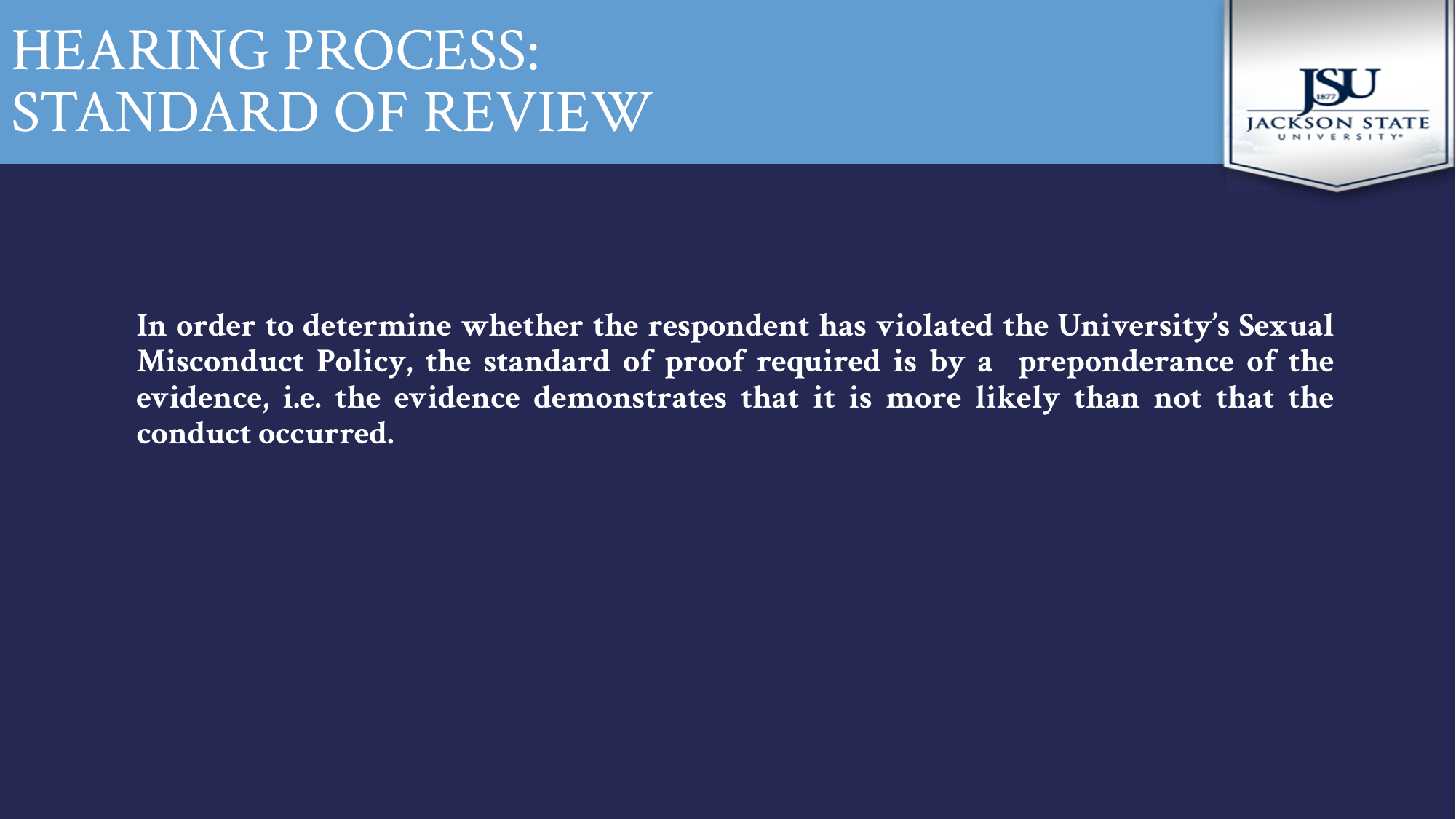

# Hearing Process: Standard of Review

In order to determine whether the respondent has violated the University’s Sexual Misconduct Policy, the standard of proof required is by a  preponderance of the evidence, i.e. the evidence demonstrates that it is more likely than not that the conduct occurred.